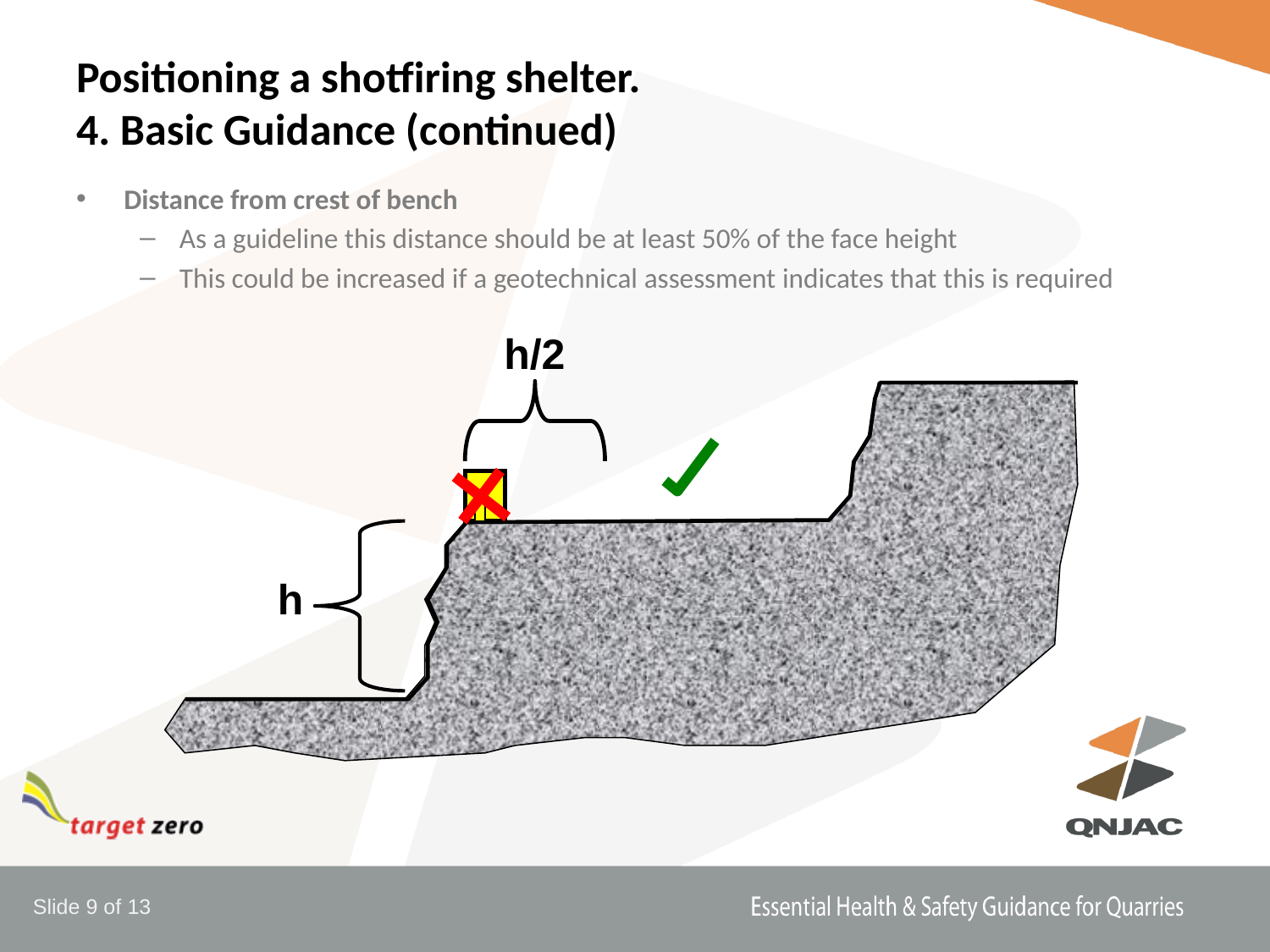

# Positioning a shotfiring shelter. 4. Basic Guidance (continued)
Distance from crest of bench
As a guideline this distance should be at least 50% of the face height
This could be increased if a geotechnical assessment indicates that this is required
h/2

h